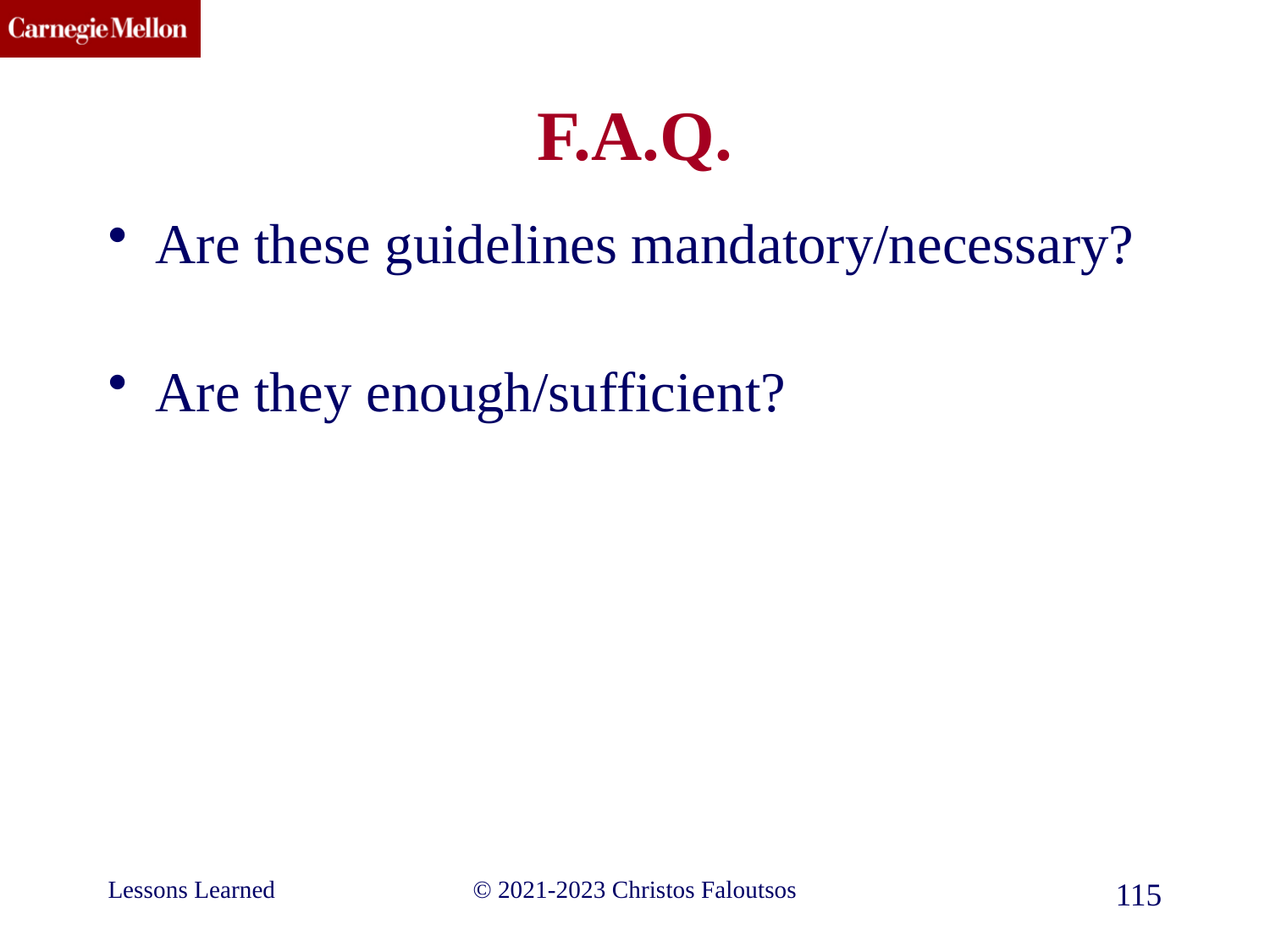

# F.A.Q.
Are these guidelines mandatory/necessary?

Are they enough/sufficient?

Lessons Learned
© 2021-2023 Christos Faloutsos
115